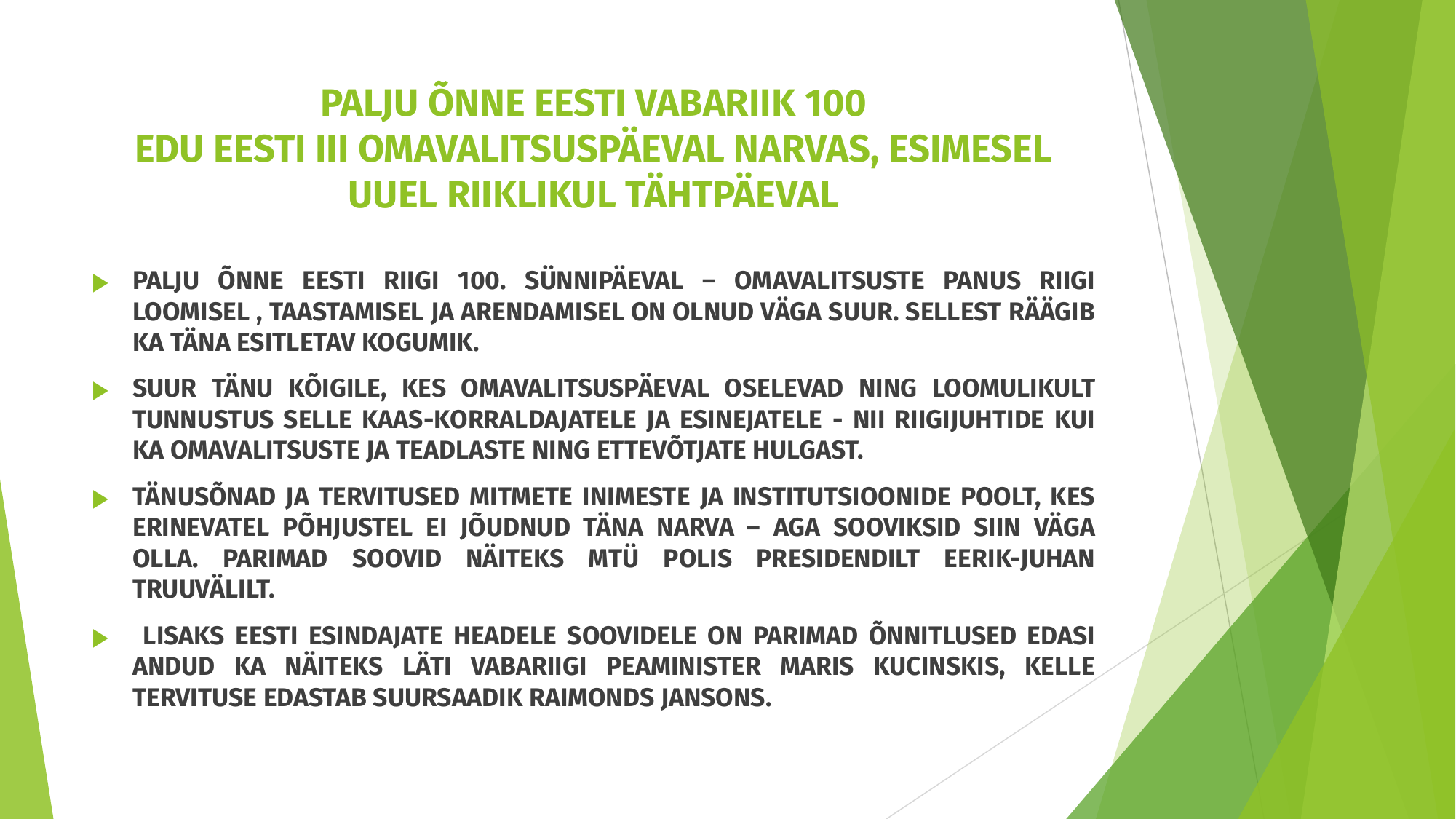

# PALJU ÕNNE EESTI VABARIIK 100 EDU EESTI III OMAVALITSUSPÄEVAL NARVAS, ESIMESEL UUEL RIIKLIKUL TÄHTPÄEVAL
PALJU ÕNNE EESTI RIIGI 100. SÜNNIPÄEVAL – OMAVALITSUSTE PANUS RIIGI LOOMISEL , TAASTAMISEL JA ARENDAMISEL ON OLNUD VÄGA SUUR. SELLEST RÄÄGIB KA TÄNA ESITLETAV KOGUMIK.
SUUR TÄNU KÕIGILE, KES OMAVALITSUSPÄEVAL OSELEVAD NING LOOMULIKULT TUNNUSTUS SELLE KAAS-KORRALDAJATELE JA ESINEJATELE - NII RIIGIJUHTIDE KUI KA OMAVALITSUSTE JA TEADLASTE NING ETTEVÕTJATE HULGAST.
TÄNUSÕNAD JA TERVITUSED MITMETE INIMESTE JA INSTITUTSIOONIDE POOLT, KES ERINEVATEL PÕHJUSTEL EI JÕUDNUD TÄNA NARVA – AGA SOOVIKSID SIIN VÄGA OLLA. PARIMAD SOOVID NÄITEKS MTÜ POLIS PRESIDENDILT EERIK-JUHAN TRUUVÄLILT.
 LISAKS EESTI ESINDAJATE HEADELE SOOVIDELE ON PARIMAD ÕNNITLUSED EDASI ANDUD KA NÄITEKS LÄTI VABARIIGI PEAMINISTER MARIS KUCINSKIS, KELLE TERVITUSE EDASTAB SUURSAADIK RAIMONDS JANSONS.